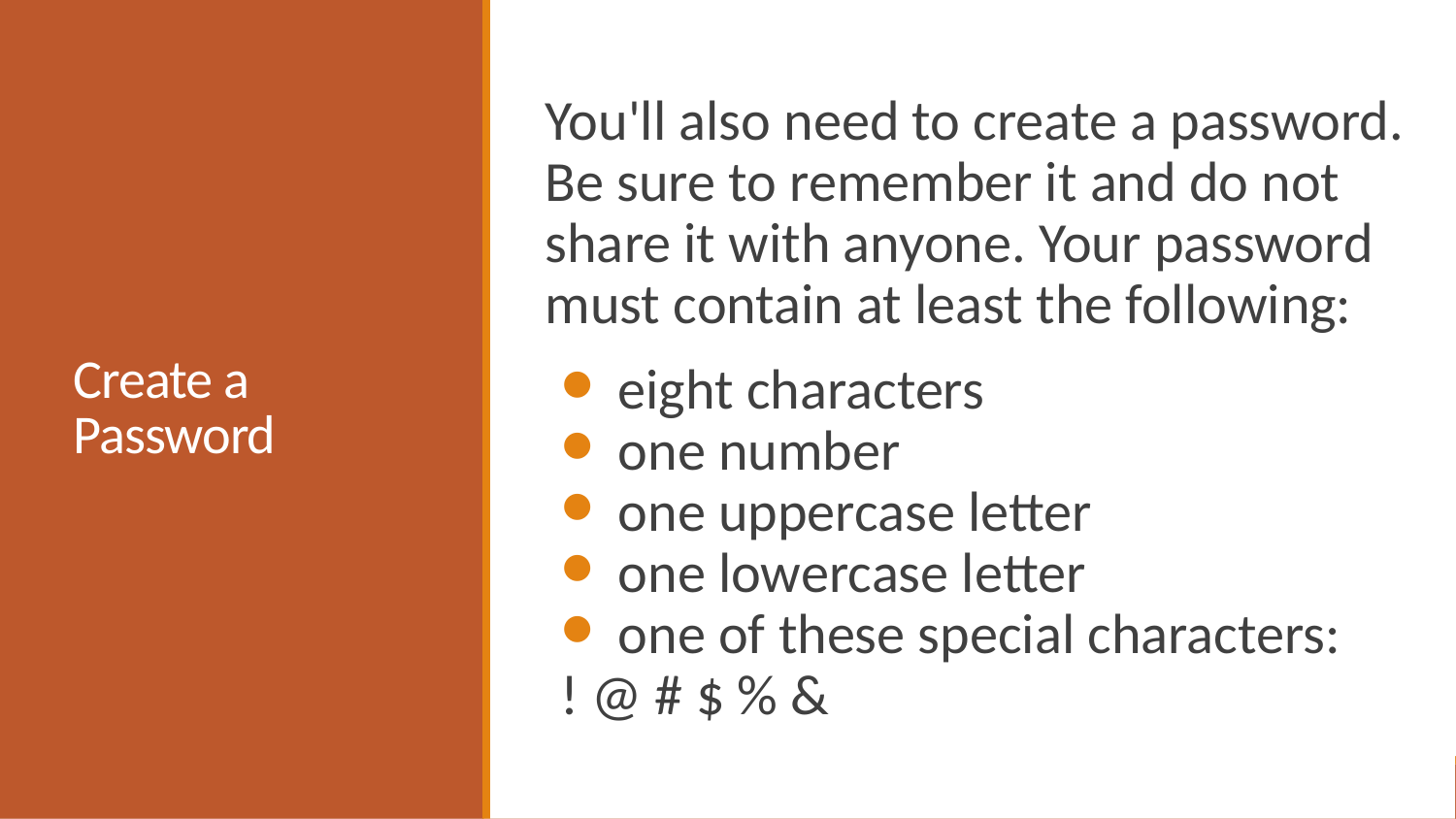

# Create a Password
You'll also need to create a password. Be sure to remember it and do not share it with anyone. Your password must contain at least the following:
eight characters
one number
one uppercase letter
one lowercase letter
one of these special characters:
! @ # $ % &